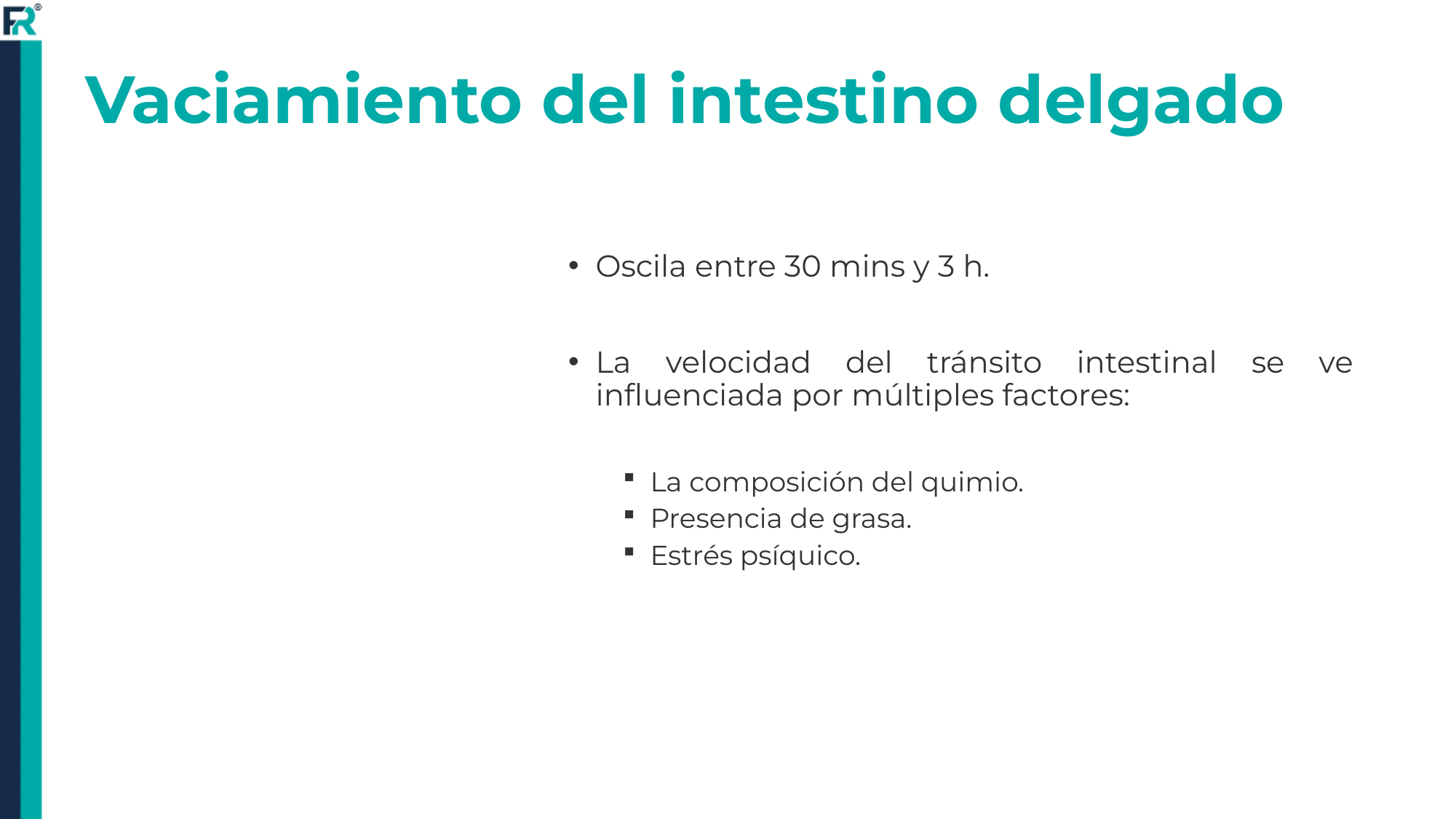

# Vaciamiento del intestino delgado
Oscila entre 30 mins y 3 h.

La velocidad del tránsito intestinal se ve influenciada por múltiples factores:

La composición del quimio.
Presencia de grasa.
Estrés psíquico.